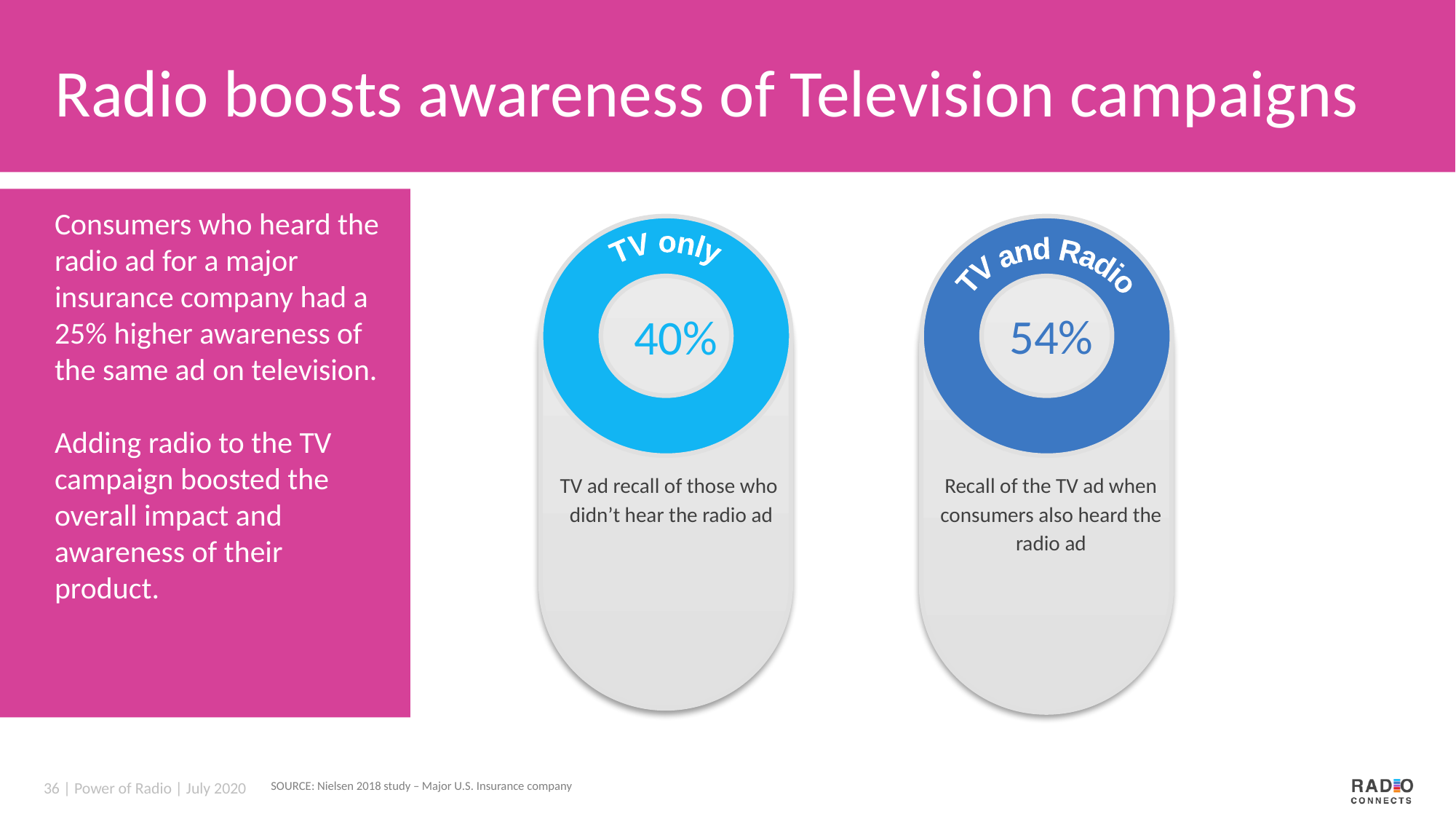

# Radio boosts awareness of Television campaigns

Consumers who heard the radio ad for a major insurance company had a 25% higher awareness of the same ad on television.

Adding radio to the TV campaign boosted the overall impact and awareness of their product.

54%

TV only
TV and Radio
40%
TV ad recall of those who  didn’t hear the radio ad
Recall of the TV ad when consumers also heard the radio ad
SOURCE: Nielsen 2018 study – Major U.S. Insurance company